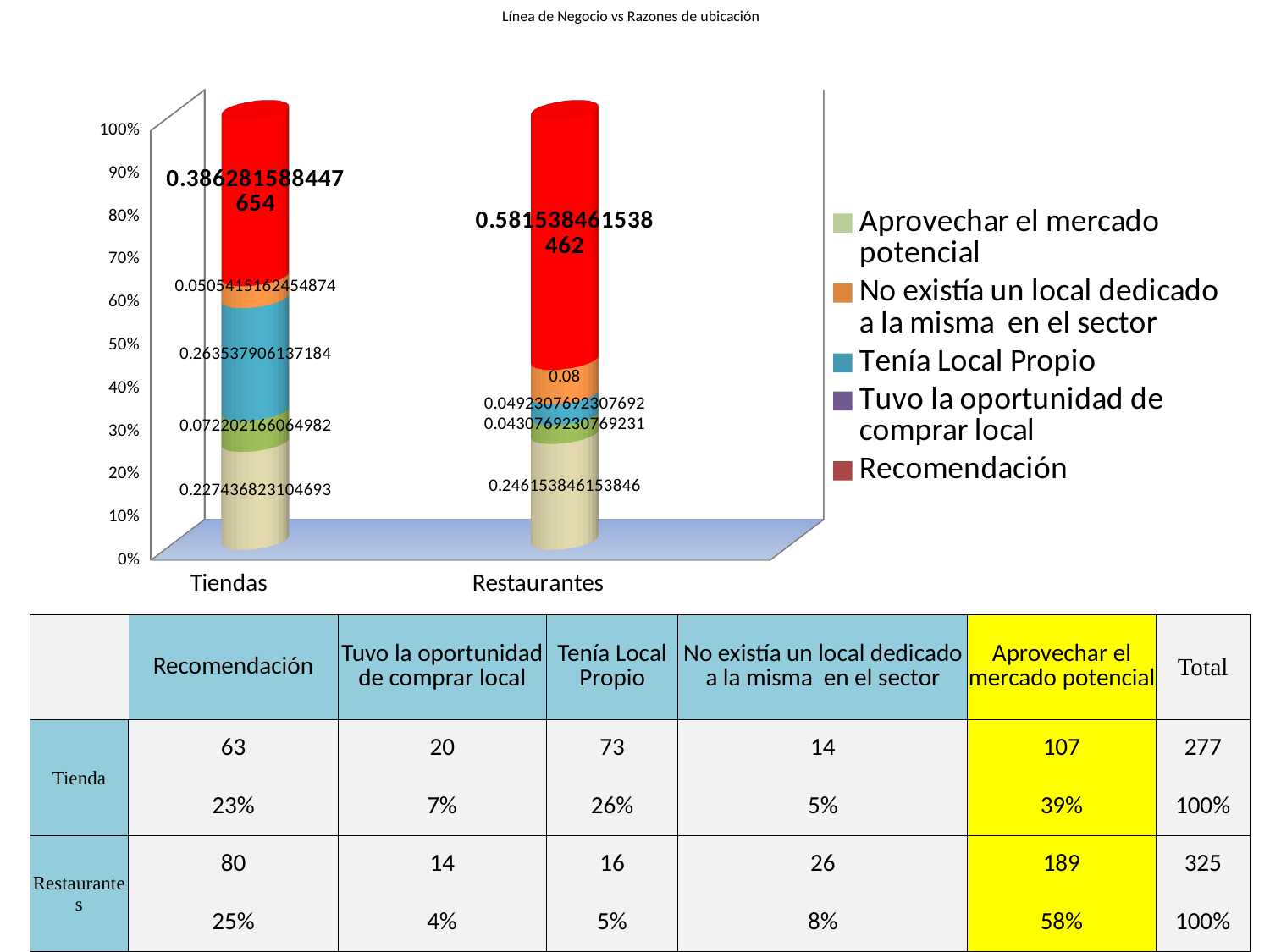

# Línea de Negocio vs Razones de ubicación

[unsupported chart]

|  | Recomendación | Tuvo la oportunidad de comprar local | Tenía Local Propio | No existía un local dedicado a la misma en el sector | Aprovechar el mercado potencial | Total |
| --- | --- | --- | --- | --- | --- | --- |
| Tienda | 63 | 20 | 73 | 14 | 107 | 277 |
|  | 23% | 7% | 26% | 5% | 39% | 100% |
| Restaurantes | 80 | 14 | 16 | 26 | 189 | 325 |
|  | 25% | 4% | 5% | 8% | 58% | 100% |